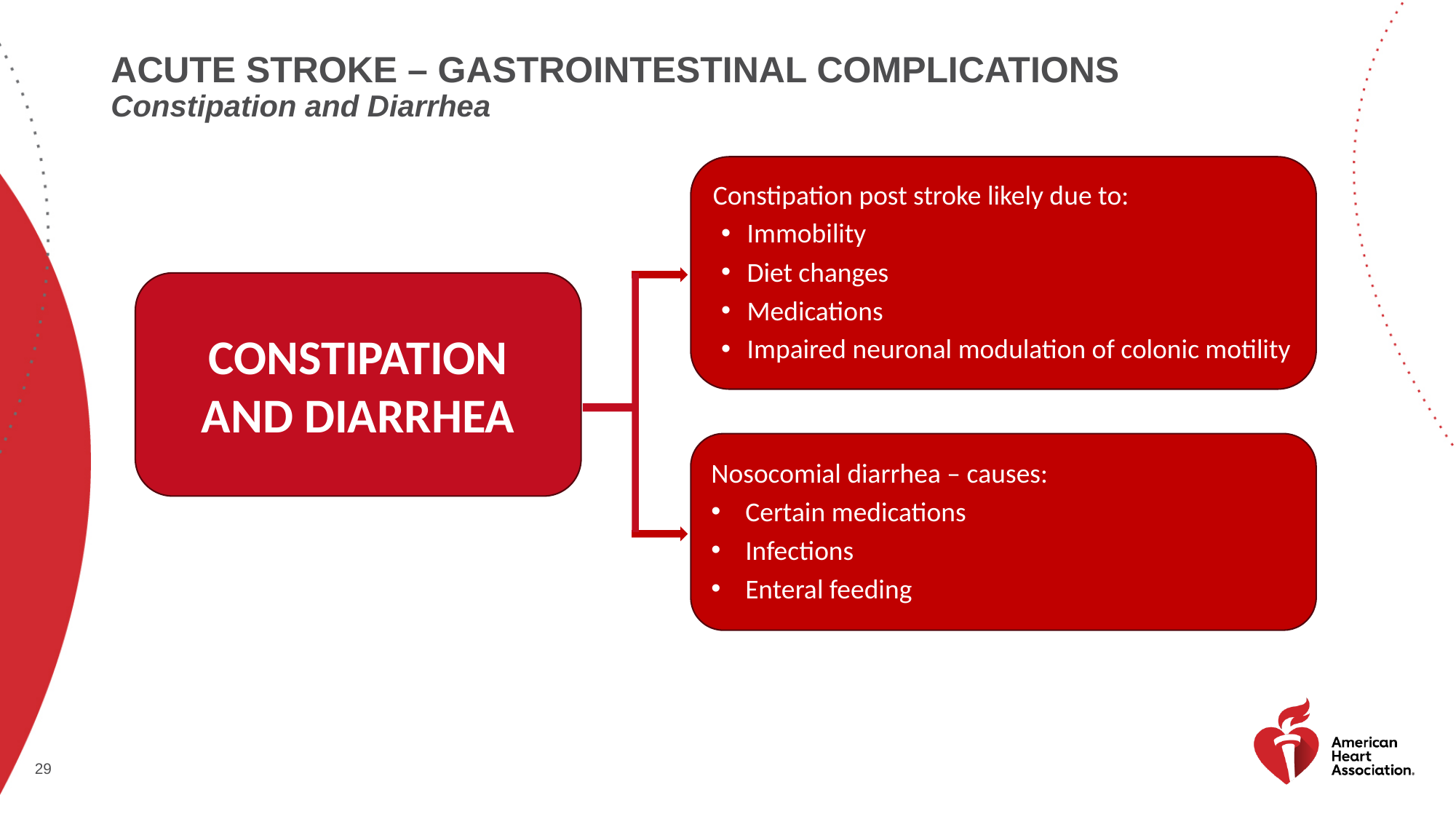

# Acute stroke – GASTROINTESTINAL complications Constipation and Diarrhea
Constipation post stroke likely due to:
Immobility
Diet changes
Medications
Impaired neuronal modulation of colonic motility

CONSTIPATION AND DIARRHEA
Nosocomial diarrhea – causes:
Certain medications
Infections
Enteral feeding